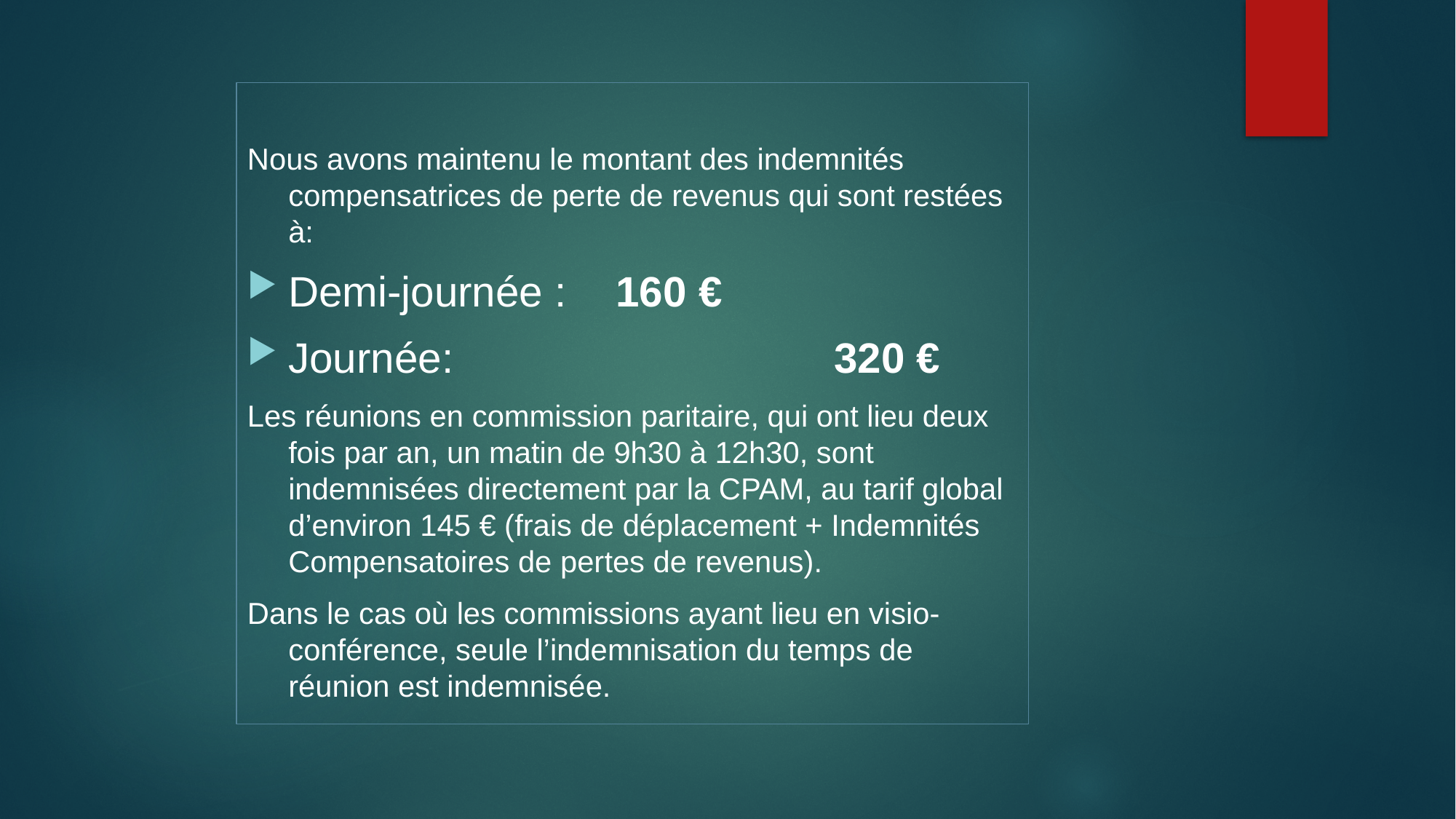

Nous avons maintenu le montant des indemnités compensatrices de perte de revenus qui sont restées à:
Demi-journée : 	160 €
Journée:				320 €
Les réunions en commission paritaire, qui ont lieu deux fois par an, un matin de 9h30 à 12h30, sont indemnisées directement par la CPAM, au tarif global d’environ 145 € (frais de déplacement + Indemnités Compensatoires de pertes de revenus).
Dans le cas où les commissions ayant lieu en visio-conférence, seule l’indemnisation du temps de réunion est indemnisée.